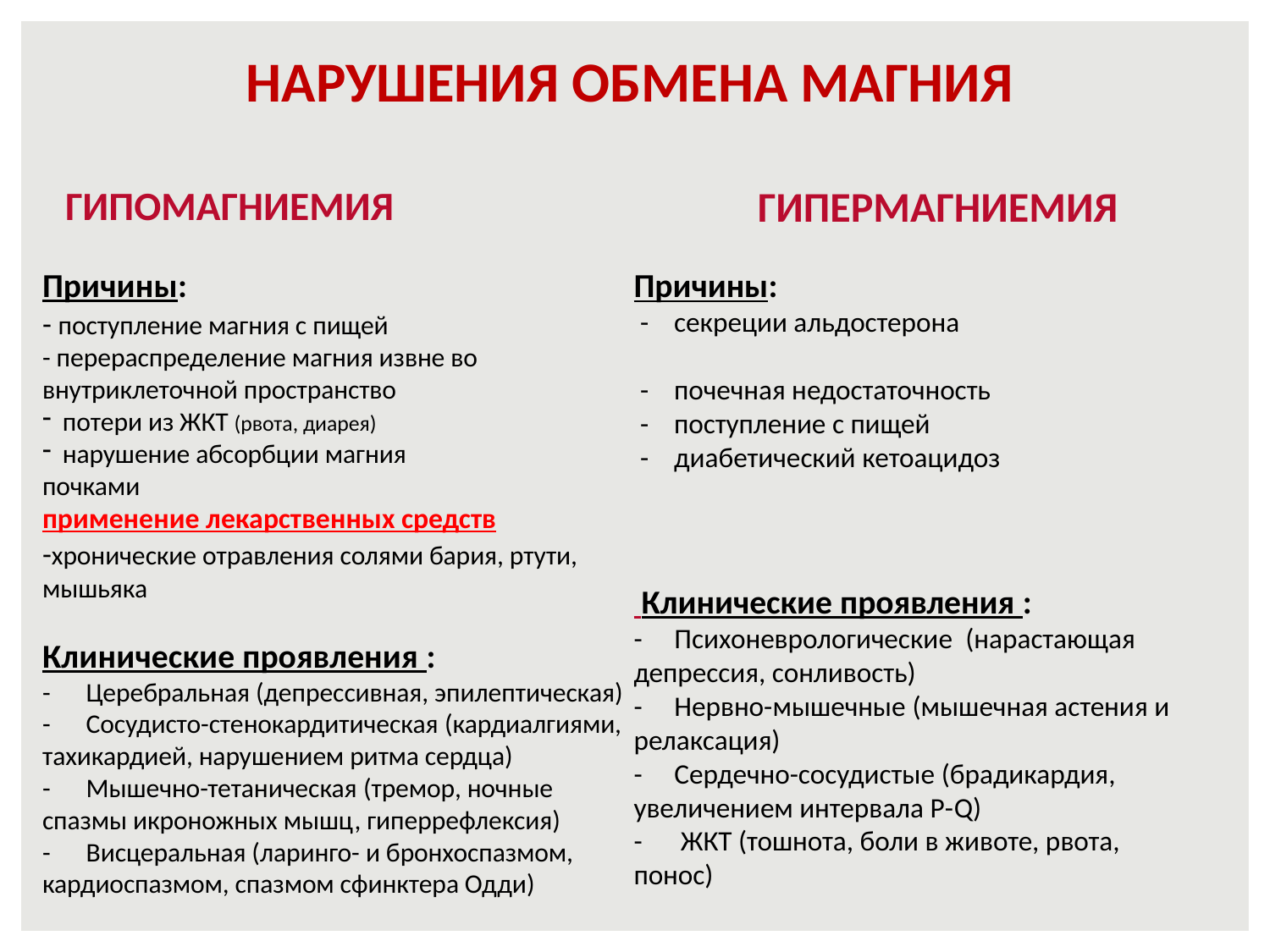

# НАРУШЕНИЯ ОБМЕНА МАГНИЯ
   ГИПОМАГНИЕМИЯ

Причины:
- поступление магния с пищей
- перераспределение магния извне во внутриклеточной пространство
  потери из ЖКТ (рвота, диарея)
  нарушение абсорбции магния
почками
применение лекарственных средств
-хронические отравления солями бария, ртути, мышьяка

Клинические проявления :
-      Церебральная (депрессивная, эпилептическая)
-      Сосудисто-стенокардитическая (кардиалгиями, тахикардией, нарушением ритма сердца)
-      Мышечно-тетаническая (тремор, ночные спазмы икроножных мышц, гиперрефлексия)
-      Висцеральная (ларинго- и бронхоспазмом, кардиоспазмом, спазмом сфинктера Одди)
             ГИПЕРМАГНИЕМИЯ

Причины:
 -    секреции альдостерона
 -    почечная недостаточность
 -    поступление с пищей
 -    диабетический кетоацидоз

 Клинические проявления :
-     Психоневрологические  (нарастающая депрессия, сонливость)
-     Нервно-мышечные (мышечная астения и релаксация)
-     Сердечно-сосудистые (брадикардия, увеличением интервала Р-Q)
-      ЖКТ (тошнота, боли в животе, рвота, понос)